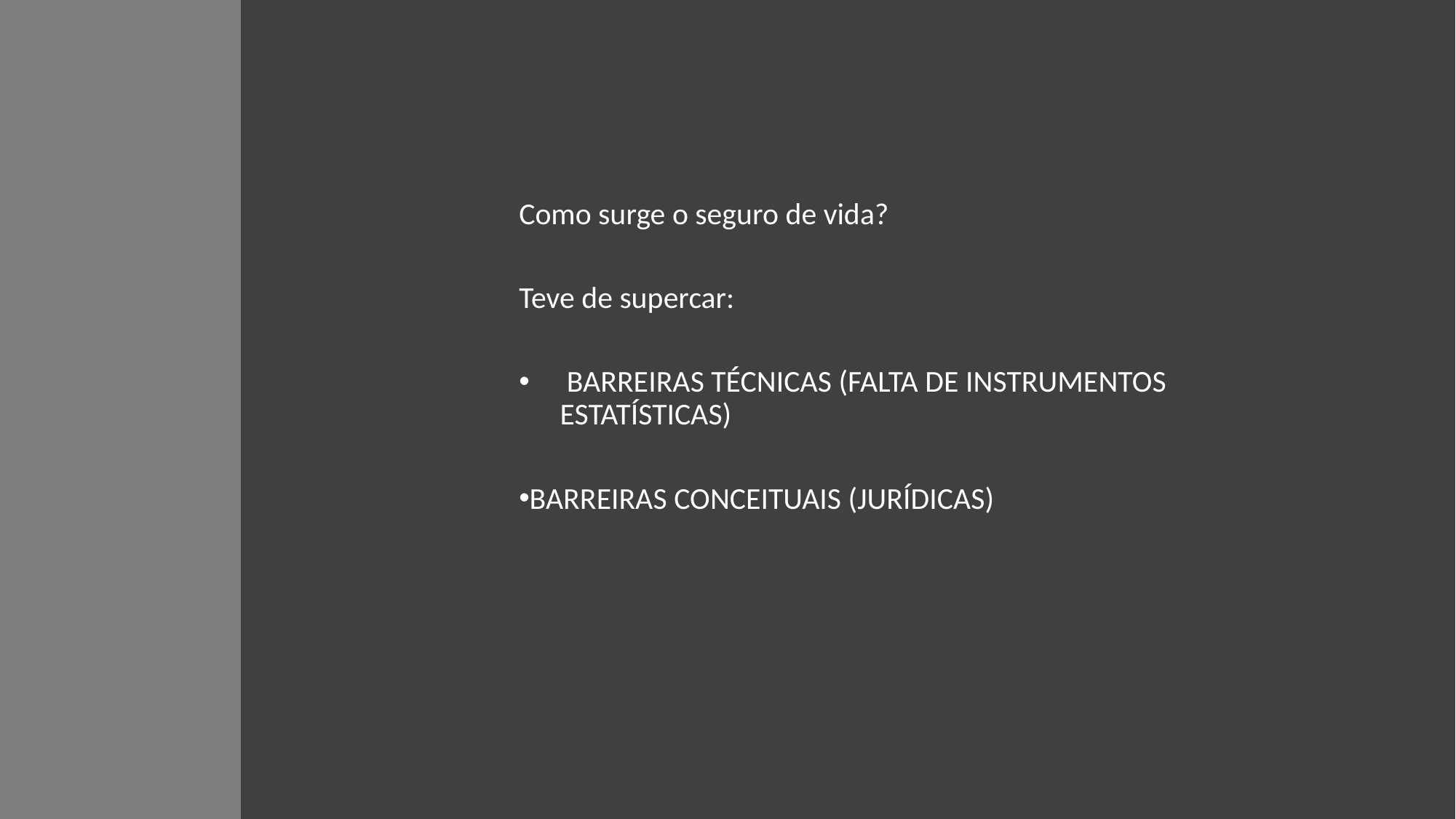

Como surge o seguro de vida?

Teve de supercar:

 BARREIRAS TÉCNICAS (FALTA DE INSTRUMENTOS ESTATÍSTICAS)

BARREIRAS CONCEITUAIS (JURÍDICAS)